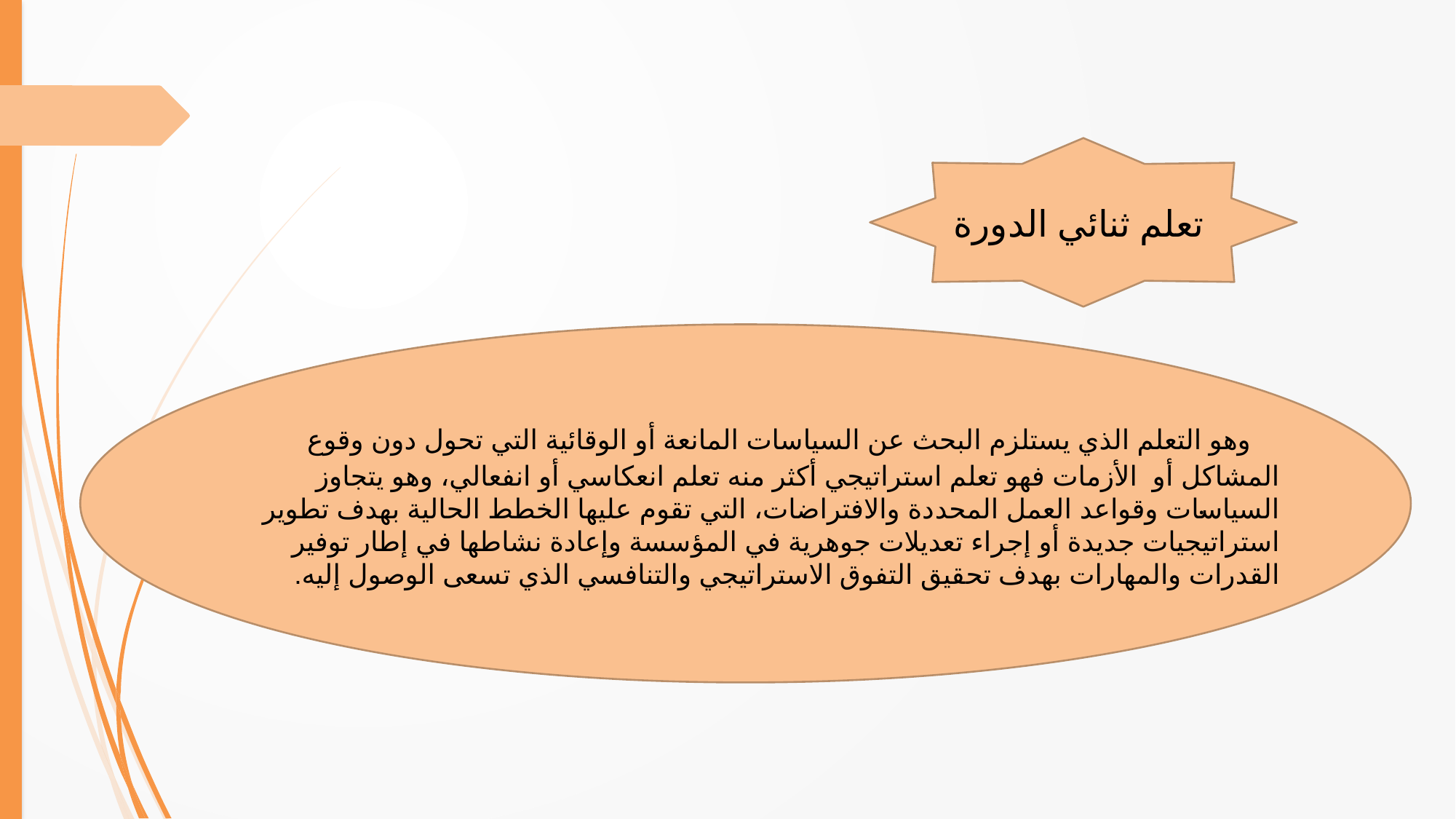

تعلم ثنائي الدورة
.
   وهو التعلم الذي يستلزم البحث عن السياسات المانعة أو الوقائية التي تحول دون وقوع المشاكل أو  الأزمات فهو تعلم استراتيجي أكثر منه تعلم انعكاسي أو انفعالي، وهو يتجاوز السياسات وقواعد العمل المحددة والافتراضات، التي تقوم عليها الخطط الحالية بهدف تطوير استراتيجيات جديدة أو إجراء تعديلات جوهرية في المؤسسة وإعادة نشاطها في إطار توفير القدرات والمهارات بهدف تحقيق التفوق الاستراتيجي والتنافسي الذي تسعى الوصول إليه.